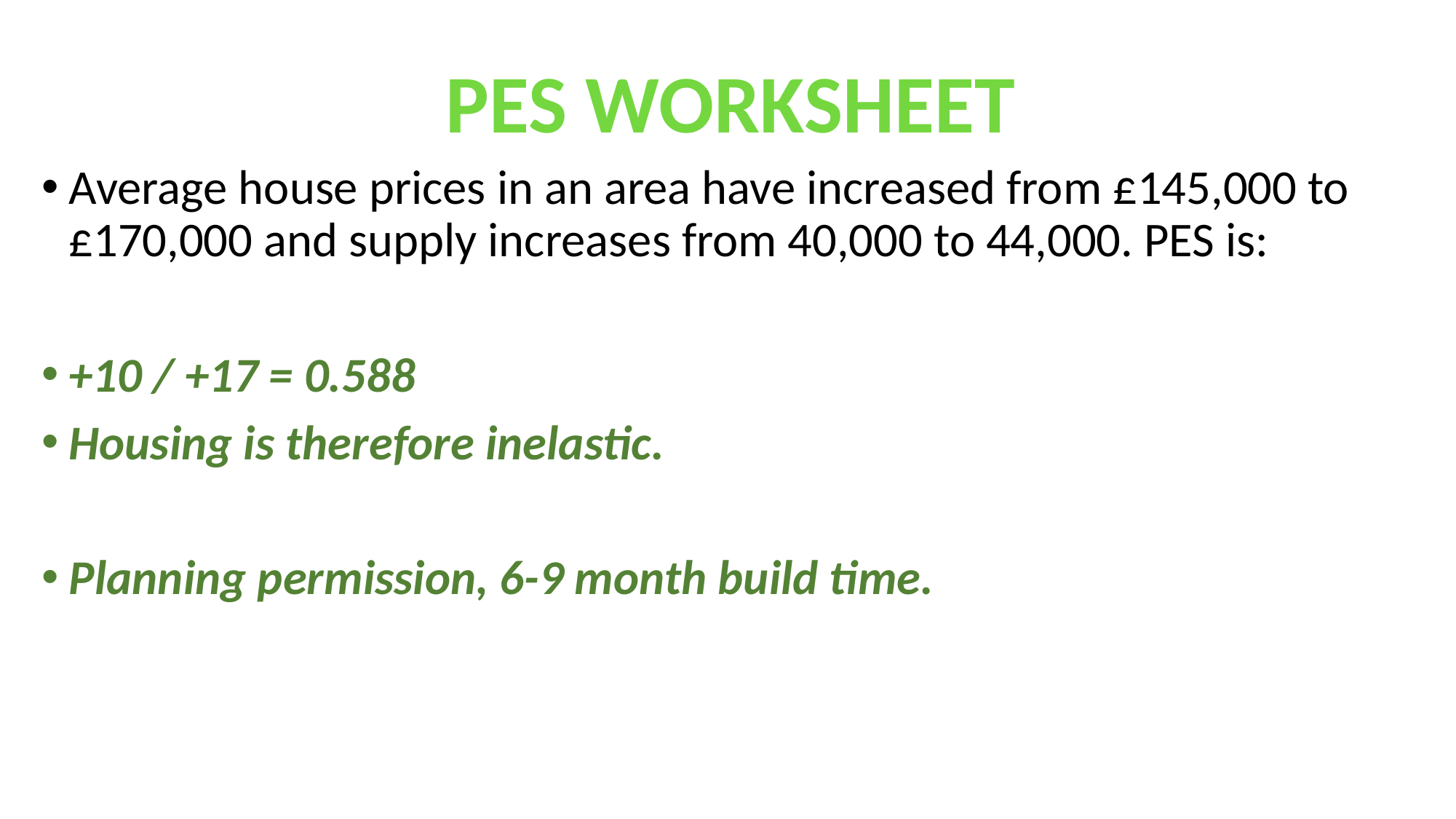

PES WORKSHEET
Average house prices in an area have increased from £145,000 to £170,000 and supply increases from 40,000 to 44,000. PES is:

+10 / +17 = 0.588
Housing is therefore inelastic.

Planning permission, 6-9 month build time.